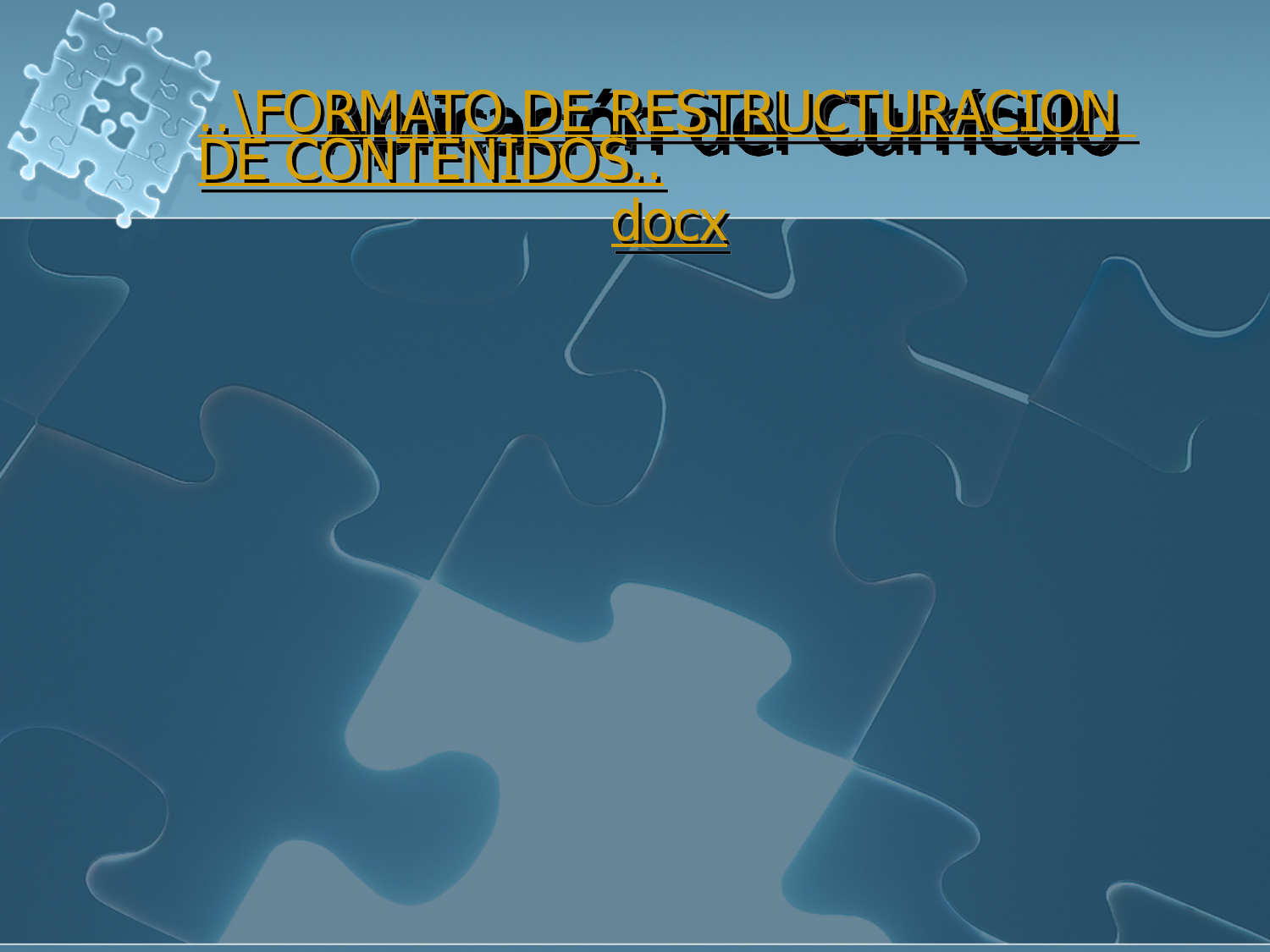

# Aplicación del Currículo
..\FORMATO DE RESTRUCTURACION DE CONTENIDOS..docx